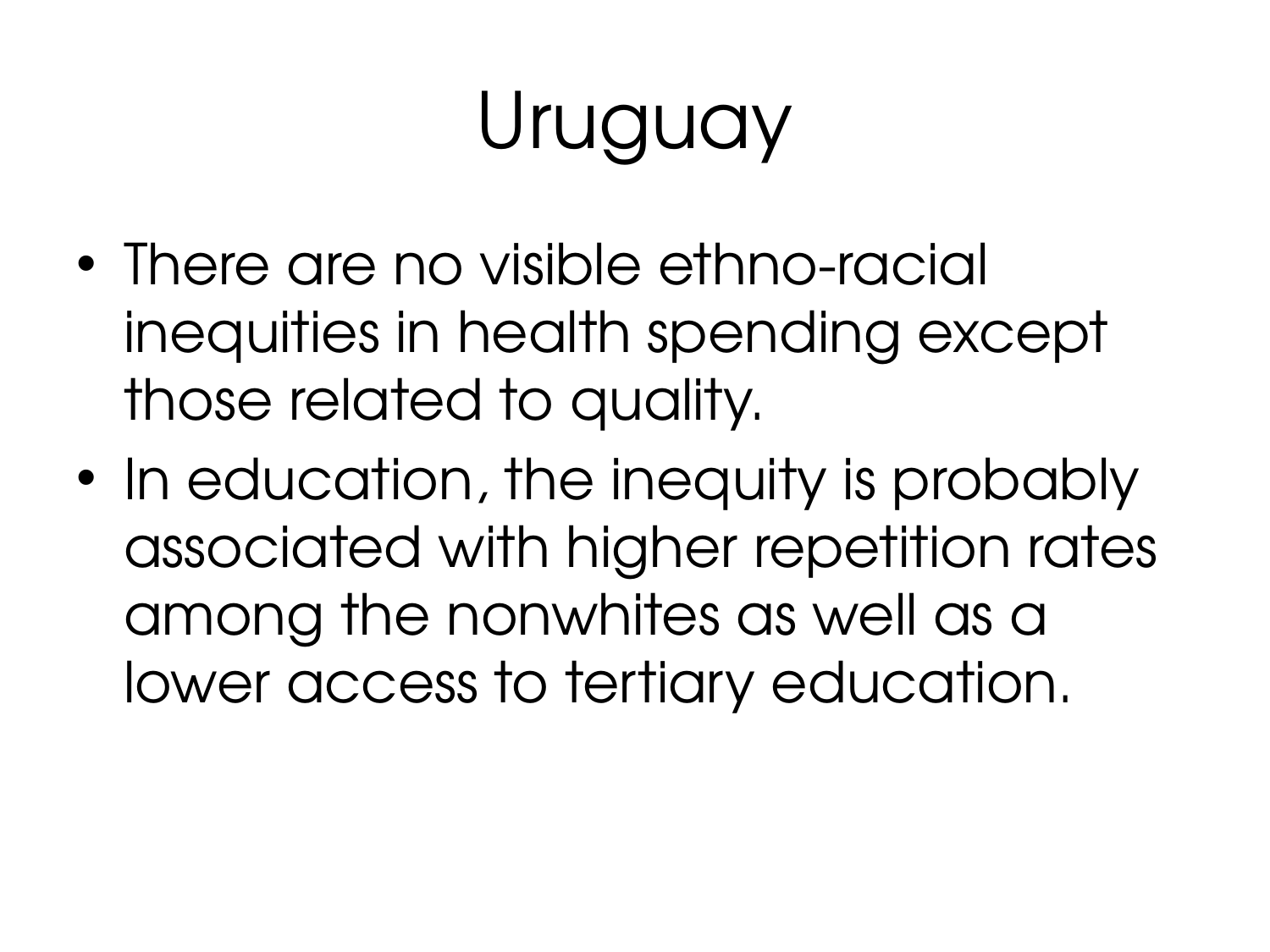

# Uruguay
There are no visible ethno-racial inequities in health spending except those related to quality.
In education, the inequity is probably associated with higher repetition rates among the nonwhites as well as a lower access to tertiary education.